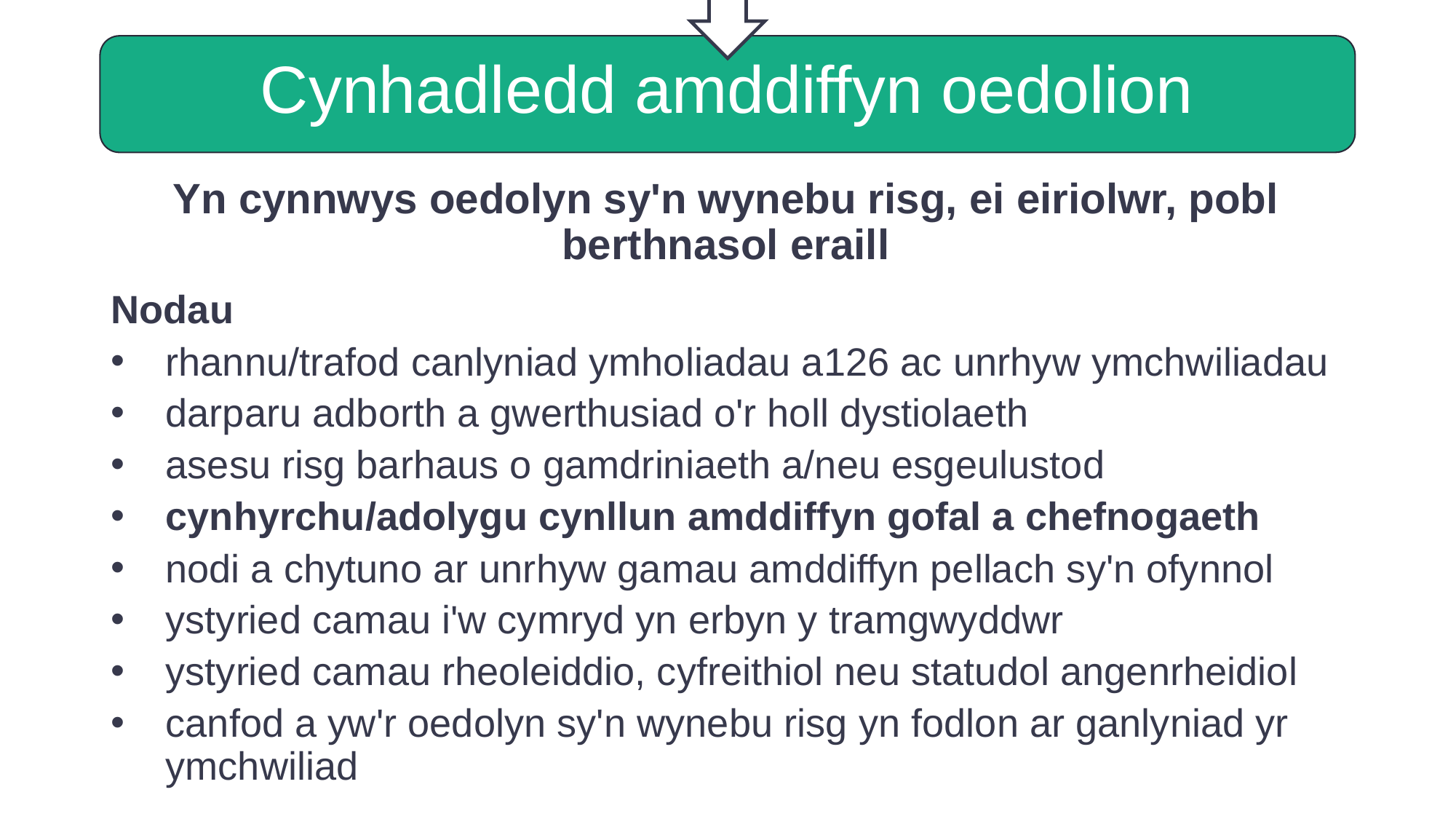

Cynhadledd amddiffyn oedolion
Yn cynnwys oedolyn sy'n wynebu risg, ei eiriolwr, pobl berthnasol eraill
Nodau
rhannu/trafod canlyniad ymholiadau a126 ac unrhyw ymchwiliadau
darparu adborth a gwerthusiad o'r holl dystiolaeth
asesu risg barhaus o gamdriniaeth a/neu esgeulustod
cynhyrchu/adolygu cynllun amddiffyn gofal a chefnogaeth
nodi a chytuno ar unrhyw gamau amddiffyn pellach sy'n ofynnol
ystyried camau i'w cymryd yn erbyn y tramgwyddwr
ystyried camau rheoleiddio, cyfreithiol neu statudol angenrheidiol
canfod a yw'r oedolyn sy'n wynebu risg yn fodlon ar ganlyniad yr ymchwiliad